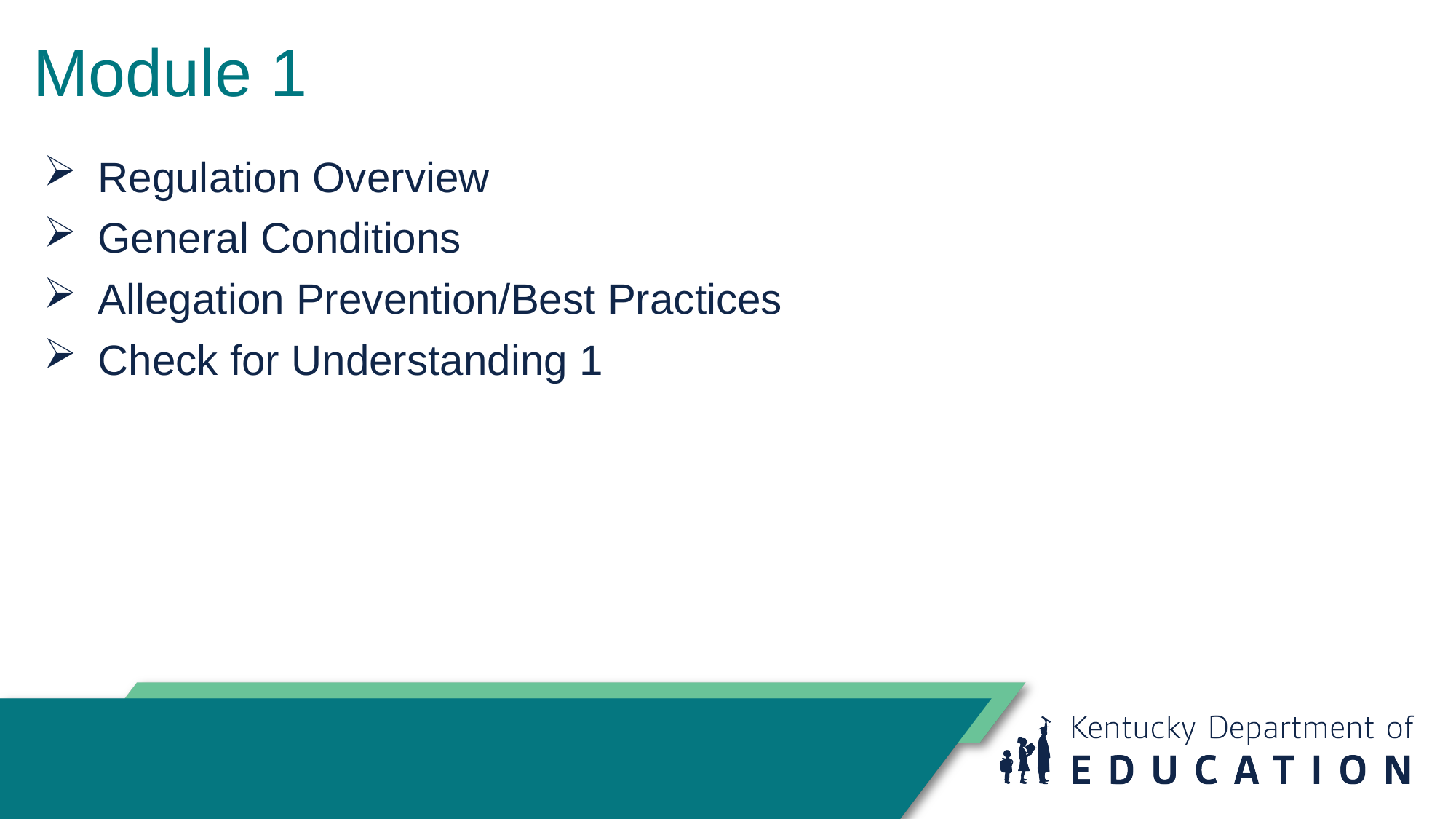

# Module 1
Regulation Overview
General Conditions
Allegation Prevention/Best Practices
Check for Understanding 1